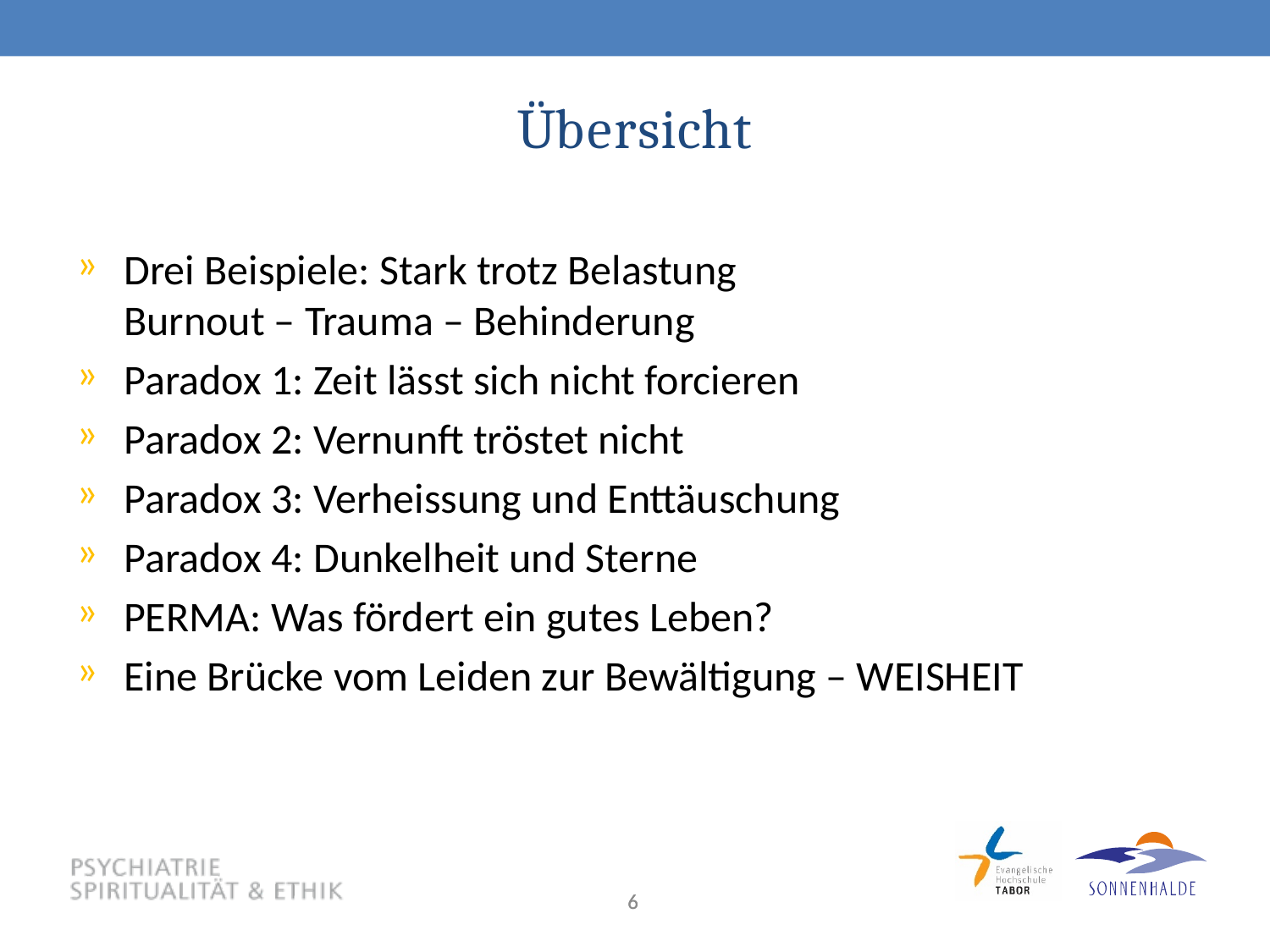

# Übersicht
Drei Beispiele: Stark trotz Belastung
Burnout – Trauma – Behinderung
Paradox 1: Zeit lässt sich nicht forcieren
Paradox 2: Vernunft tröstet nicht
Paradox 3: Verheissung und Enttäuschung
Paradox 4: Dunkelheit und Sterne
PERMA: Was fördert ein gutes Leben?
Eine Brücke vom Leiden zur Bewältigung – WEISHEIT